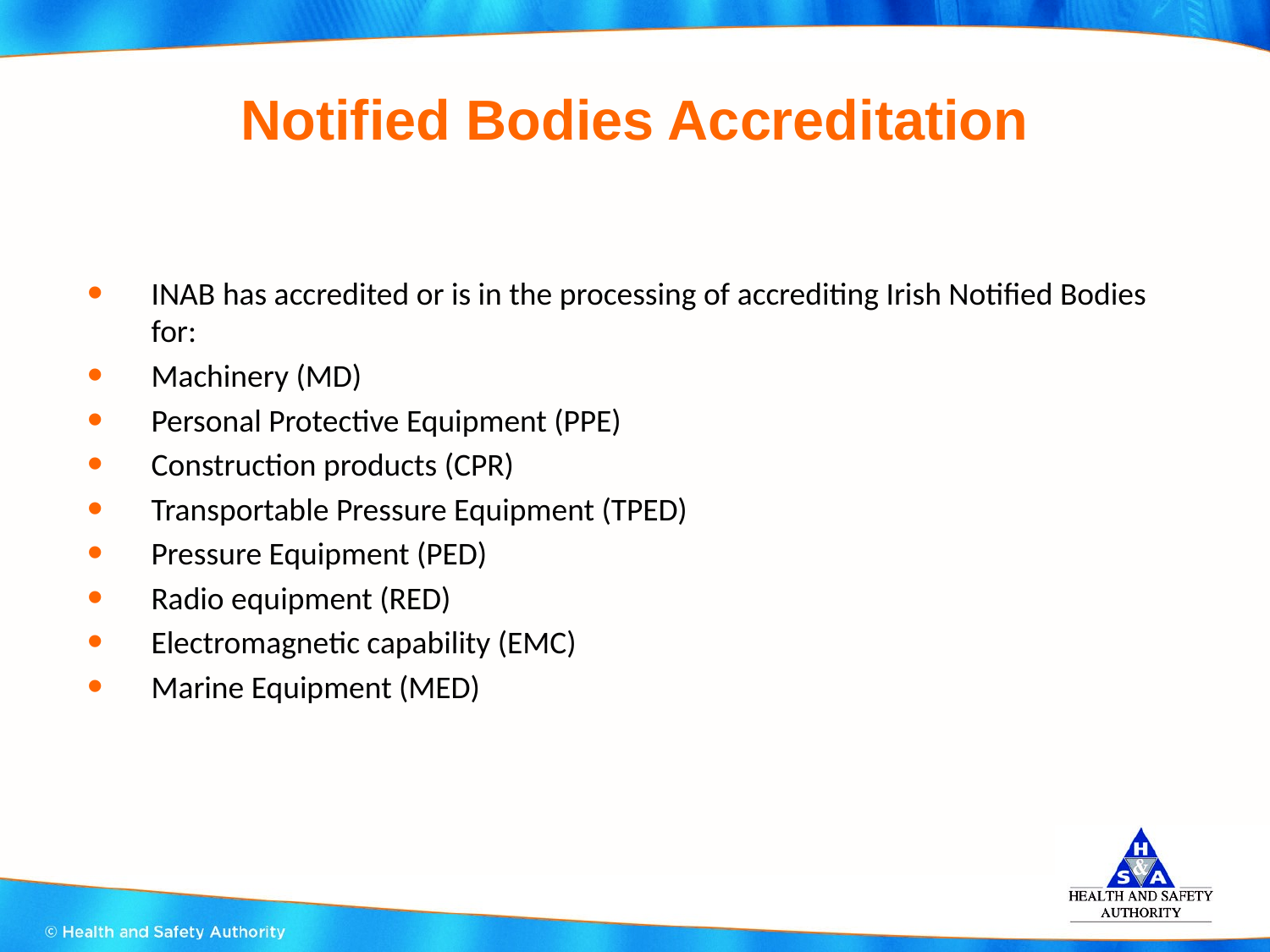

# Notified Bodies Accreditation

INAB has accredited or is in the processing of accrediting Irish Notified Bodies for:
Machinery (MD)
Personal Protective Equipment (PPE)
Construction products (CPR)
Transportable Pressure Equipment (TPED)
Pressure Equipment (PED)
Radio equipment (RED)
Electromagnetic capability (EMC)
Marine Equipment (MED)